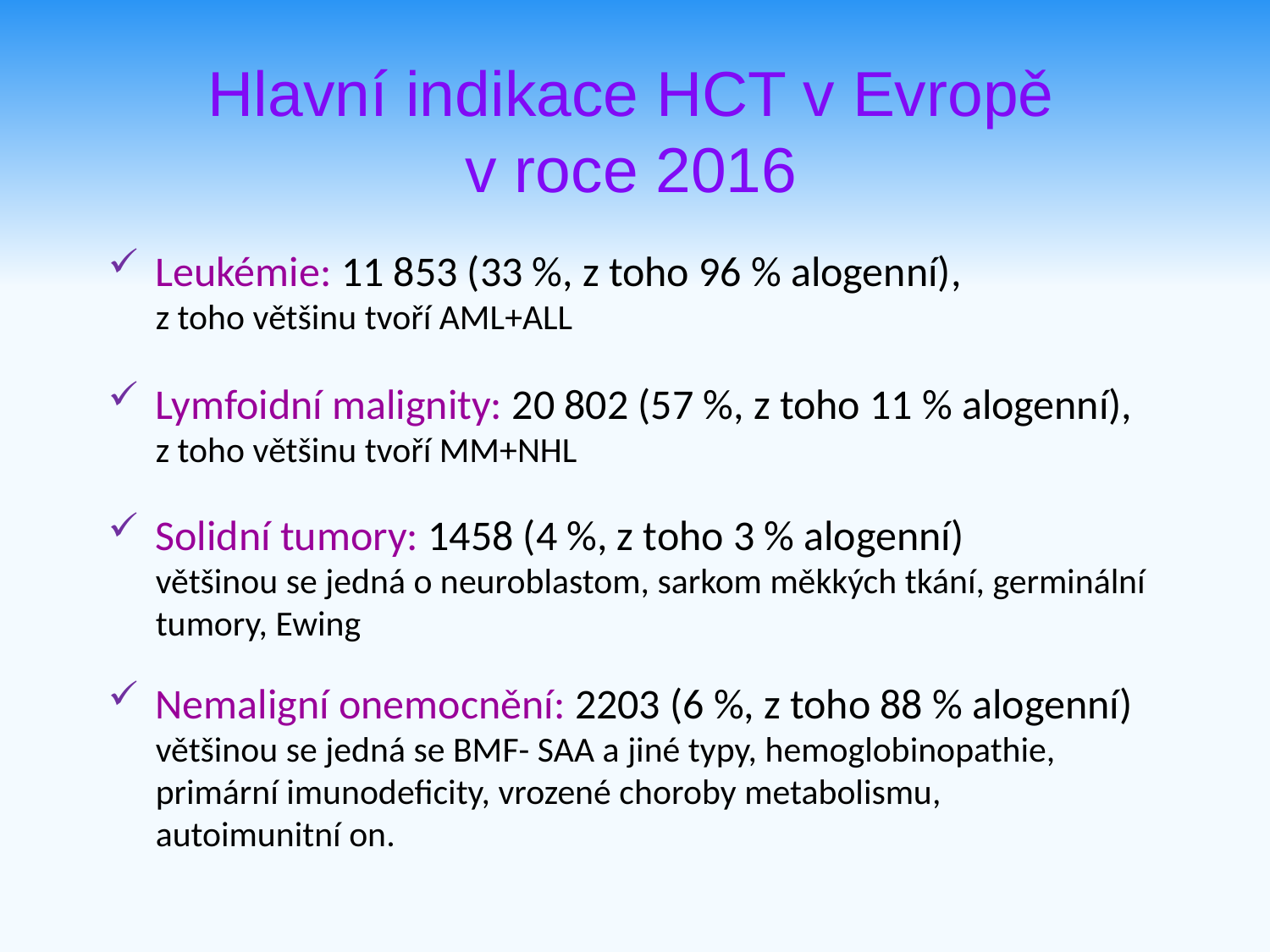

Hlavní indikace HCT v Evropě
v roce 2016
Leukémie: 11 853 (33 %, z toho 96 % alogenní),
z toho většinu tvoří AML+ALL

Lymfoidní malignity: 20 802 (57 %, z toho 11 % alogenní),
z toho většinu tvoří MM+NHL

Solidní tumory: 1458 (4 %, z toho 3 % alogenní)
většinou se jedná o neuroblastom, sarkom měkkých tkání, germinální tumory, Ewing

Nemaligní onemocnění: 2203 (6 %, z toho 88 % alogenní)
většinou se jedná se BMF- SAA a jiné typy, hemoglobinopathie, primární imunodeficity, vrozené choroby metabolismu,
autoimunitní on.